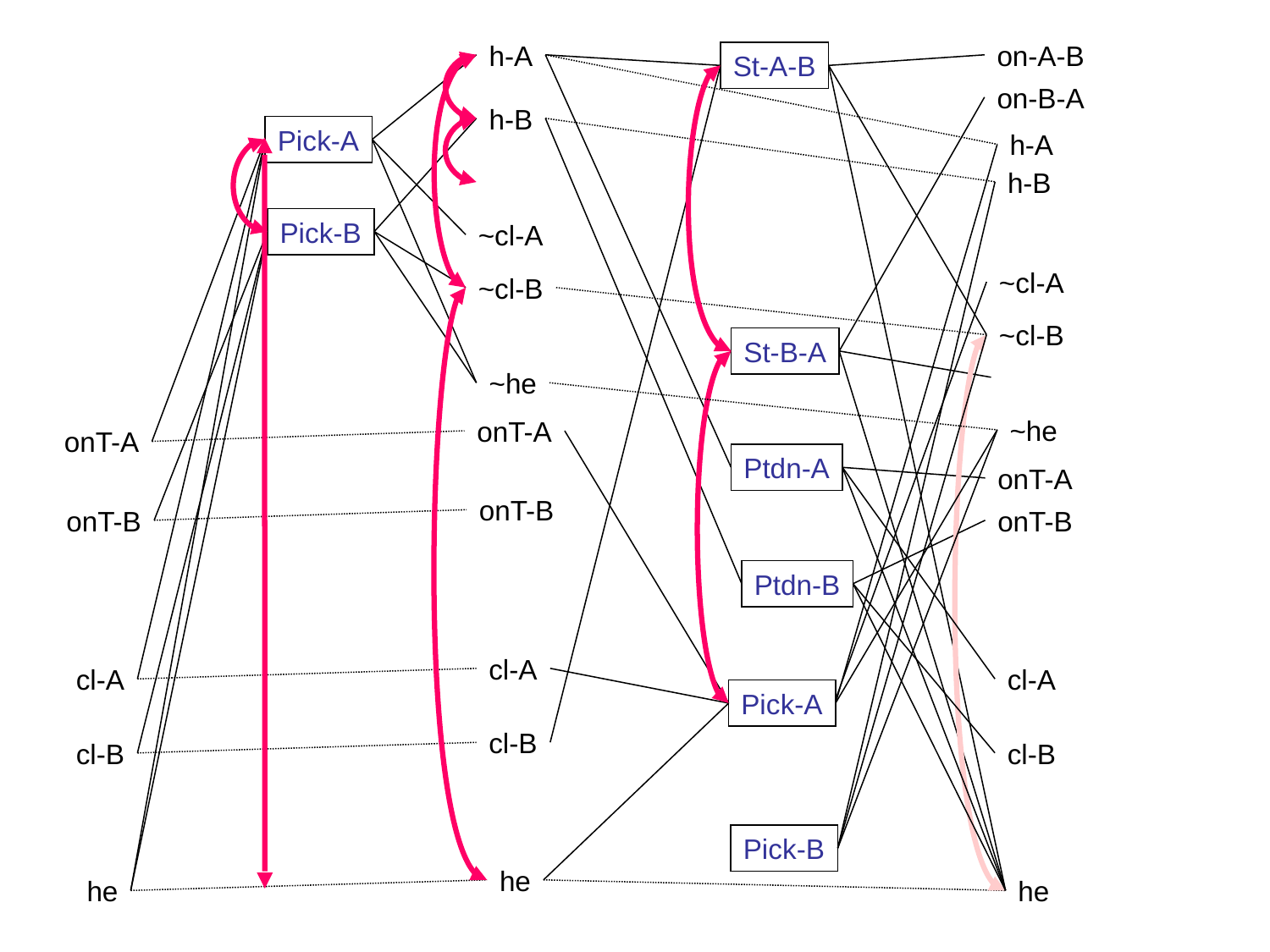

h-A
on-A-B
St-A-B
on-B-A
h-B
Pick-A
h-A
h-B
Pick-B
~cl-A
~cl-A
~cl-B
~cl-B
St-B-A
~he
~he
onT-A
onT-A
Ptdn-A
onT-A
onT-B
onT-B
onT-B
Ptdn-B
cl-A
cl-A
cl-A
Pick-A
cl-B
cl-B
cl-B
Pick-B
he
he
he